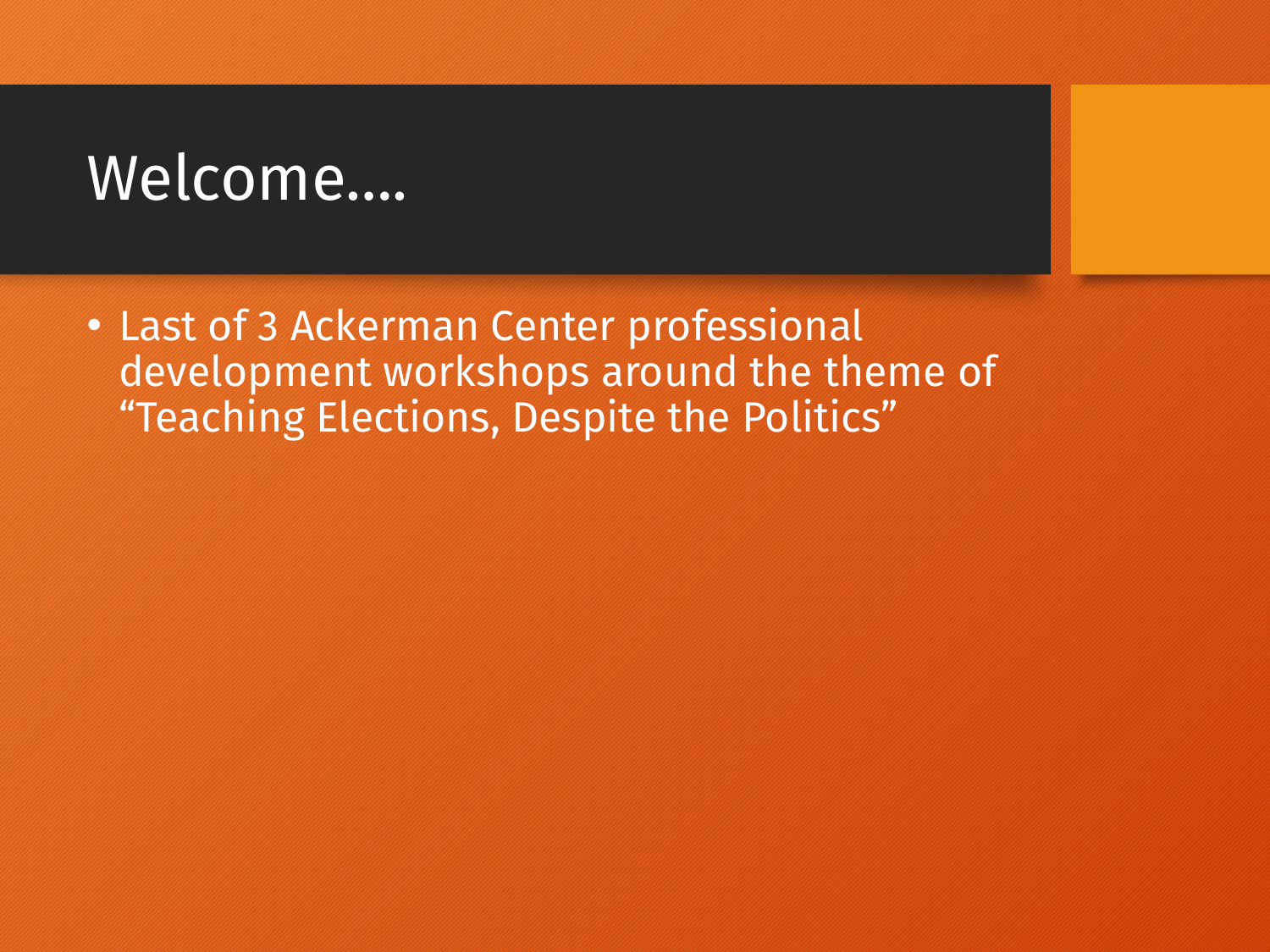

# Welcome….
Last of 3 Ackerman Center professional development workshops around the theme of “Teaching Elections, Despite the Politics”